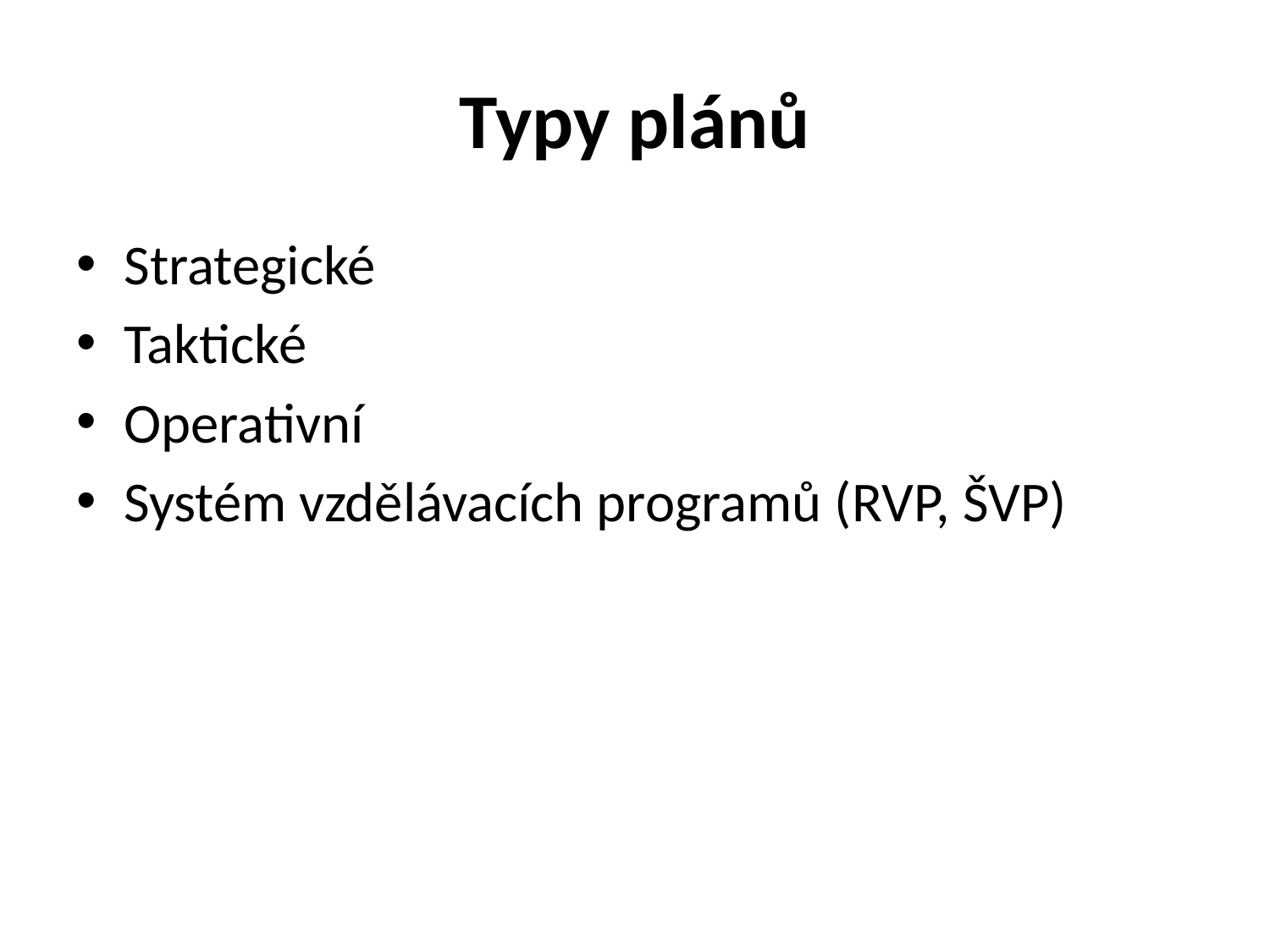

# Typy plánů
Strategické
Taktické
Operativní
Systém vzdělávacích programů (RVP, ŠVP)